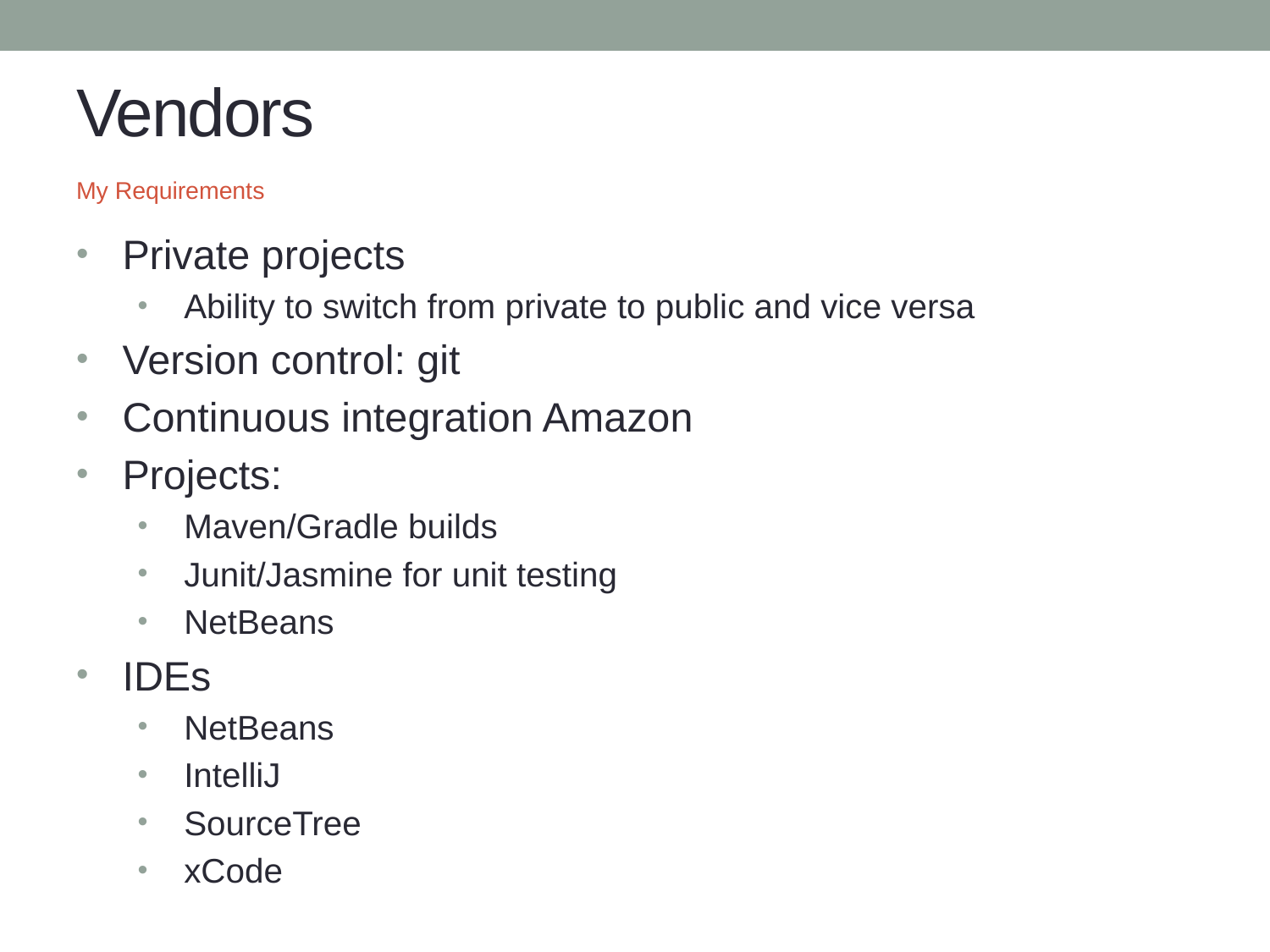

# Vendors
My Requirements
Private projects
Ability to switch from private to public and vice versa
Version control: git
Continuous integration Amazon
Projects:
Maven/Gradle builds
Junit/Jasmine for unit testing
NetBeans
IDEs
NetBeans
IntelliJ
SourceTree
xCode